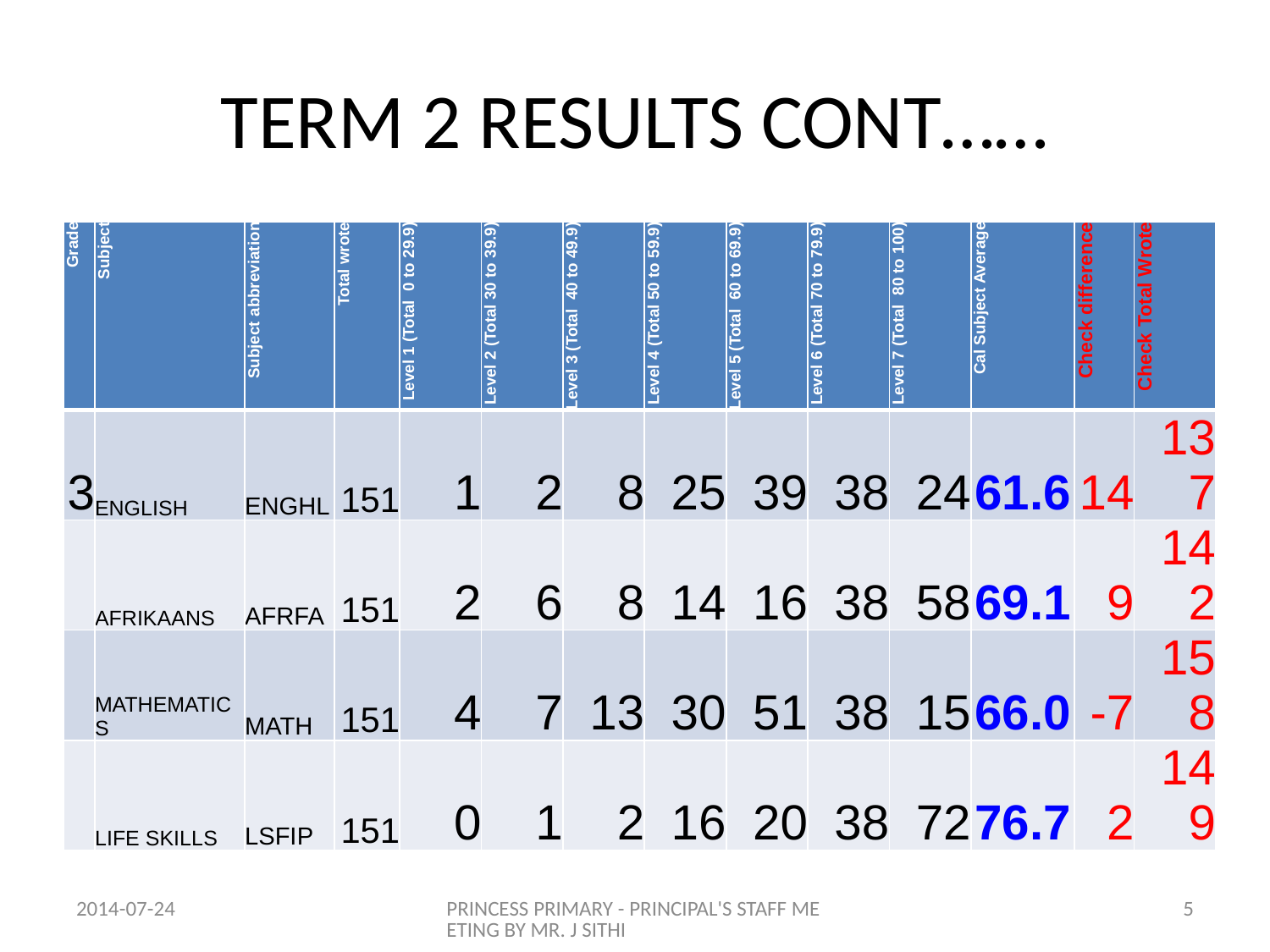

# TERM 2 RESULTS CONT……
| Grade | Subject | Subject abbreviation | Total wrote | Level 1 (Total 0 to 29.9) | Level 2 (Total 30 to 39.9) | Level 3 (Total 40 to 49.9) | Level 4 (Total 50 to 59.9) | Level 5 (Total 60 to 69.9) | Level 6 (Total 70 to 79.9) | Level 7 (Total 80 to 100) | Cal Subject Average | Check difference | Check Total Wrote |
| --- | --- | --- | --- | --- | --- | --- | --- | --- | --- | --- | --- | --- | --- |
| 3 | ENGLISH | ENGHL | 151 | 1 | 2 | 8 | 25 | 39 | 38 | 24 | 61.6 | 14 | 137 |
|  | AFRIKAANS | AFRFA | 151 | 2 | 6 | 8 | 14 | 16 | 38 | 58 | 69.1 | 9 | 142 |
|  | MATHEMATICS | MATH | 151 | 4 | 7 | 13 | 30 | 51 | 38 | 15 | 66.0 | -7 | 158 |
|  | LIFE SKILLS | LSFIP | 151 | 0 | 1 | 2 | 16 | 20 | 38 | 72 | 76.7 | 2 | 149 |
2014-07-24
PRINCESS PRIMARY - PRINCIPAL'S STAFF MEETING BY MR. J SITHI
5